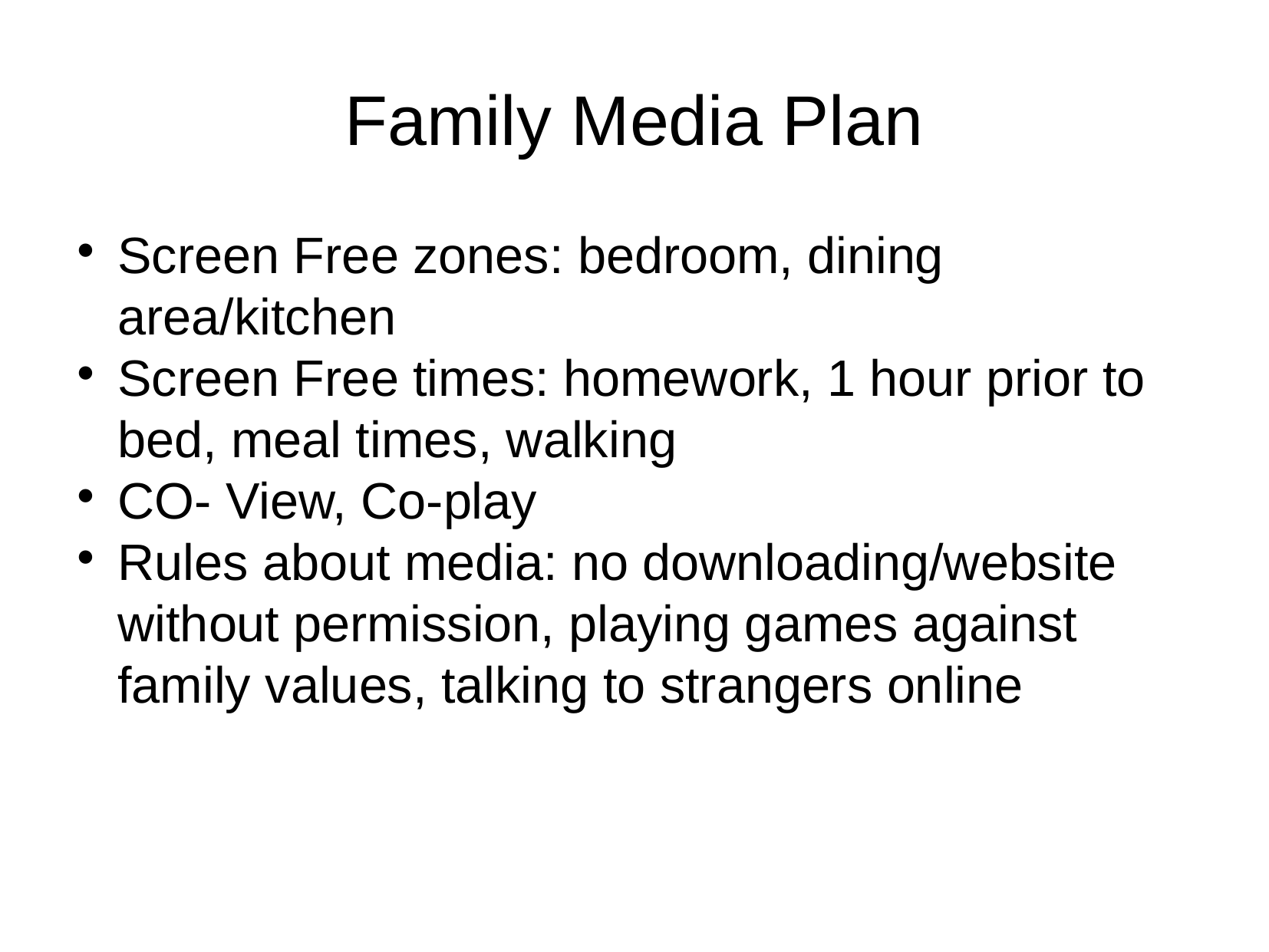

Family Media Plan
Screen Free zones: bedroom, dining area/kitchen
Screen Free times: homework, 1 hour prior to bed, meal times, walking
CO- View, Co-play
Rules about media: no downloading/website without permission, playing games against family values, talking to strangers online